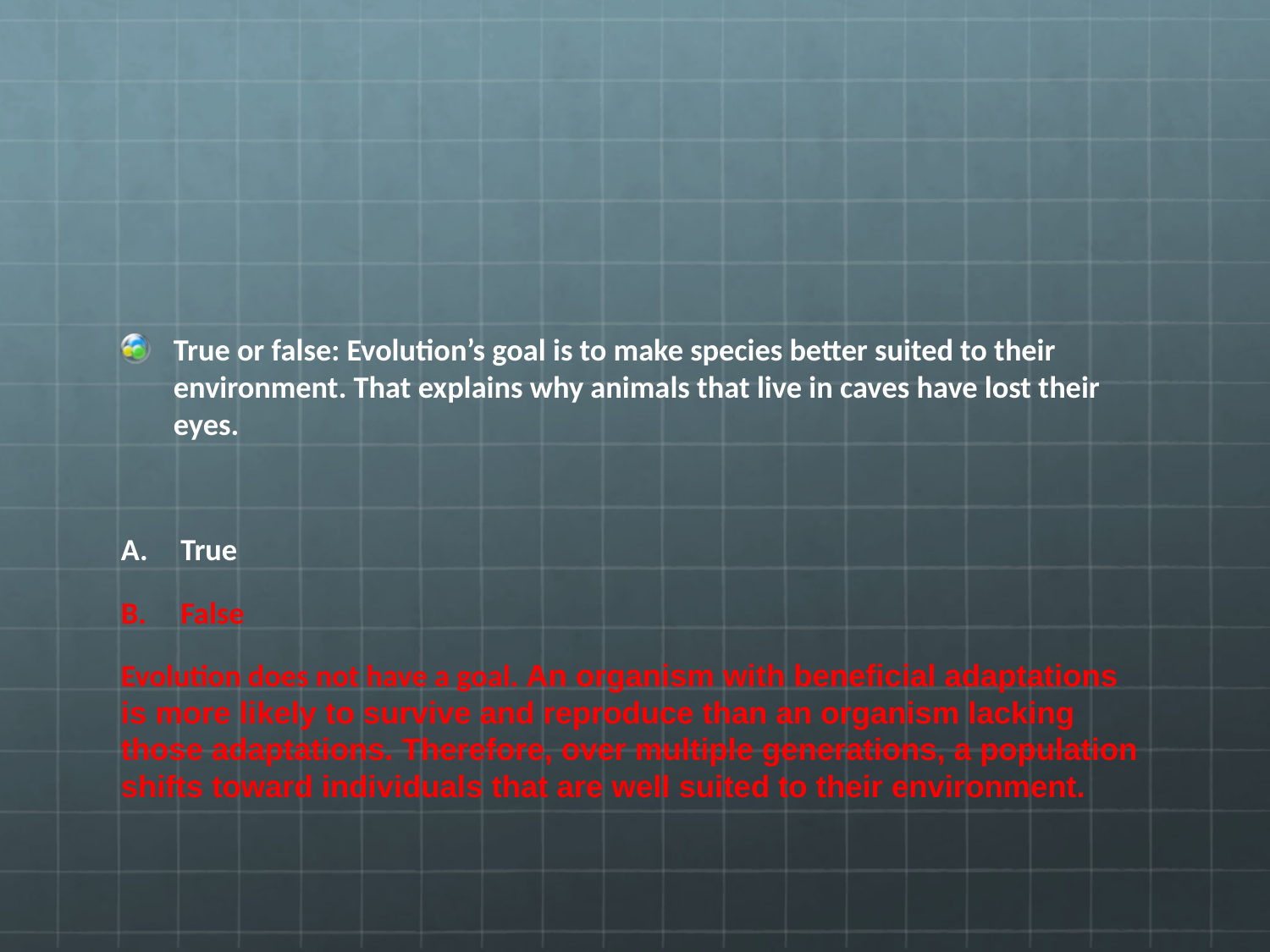

#

True or false: Evolution’s goal is to make species better suited to their environment. That explains why animals that live in caves have lost their eyes.

True
False
Evolution does not have a goal. An organism with beneficial adaptations is more likely to survive and reproduce than an organism lacking those adaptations. Therefore, over multiple generations, a population shifts toward individuals that are well suited to their environment.